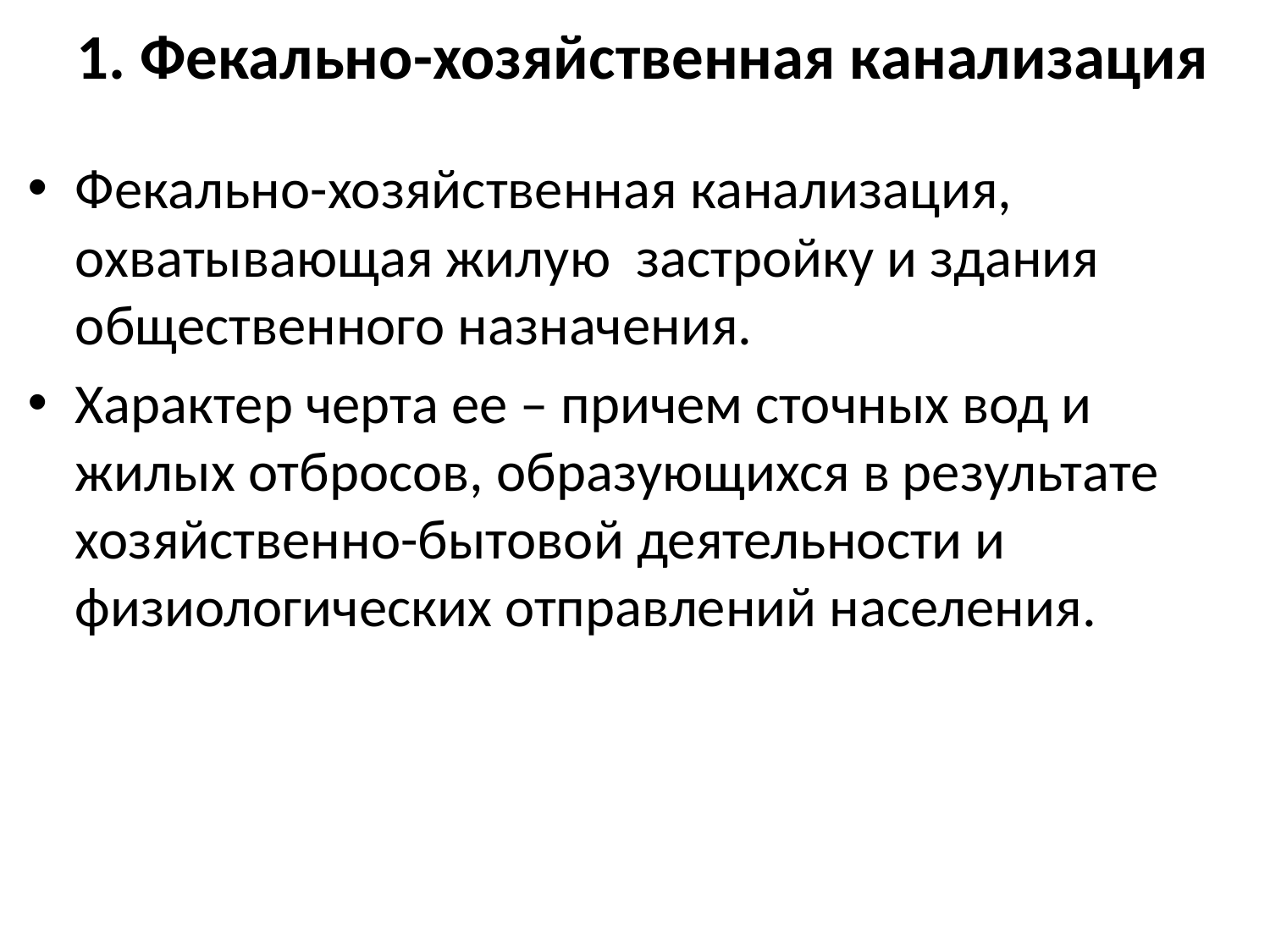

# 1. Фекально-хозяйственная канализация
Фекально-хозяйственная канализация, охватывающая жилую  застройку и здания общественного назначения.
Характер черта ее – причем сточных вод и жилых отбросов, образующихся в результате хозяйственно-бытовой деятельности и физиологических отправлений населения.